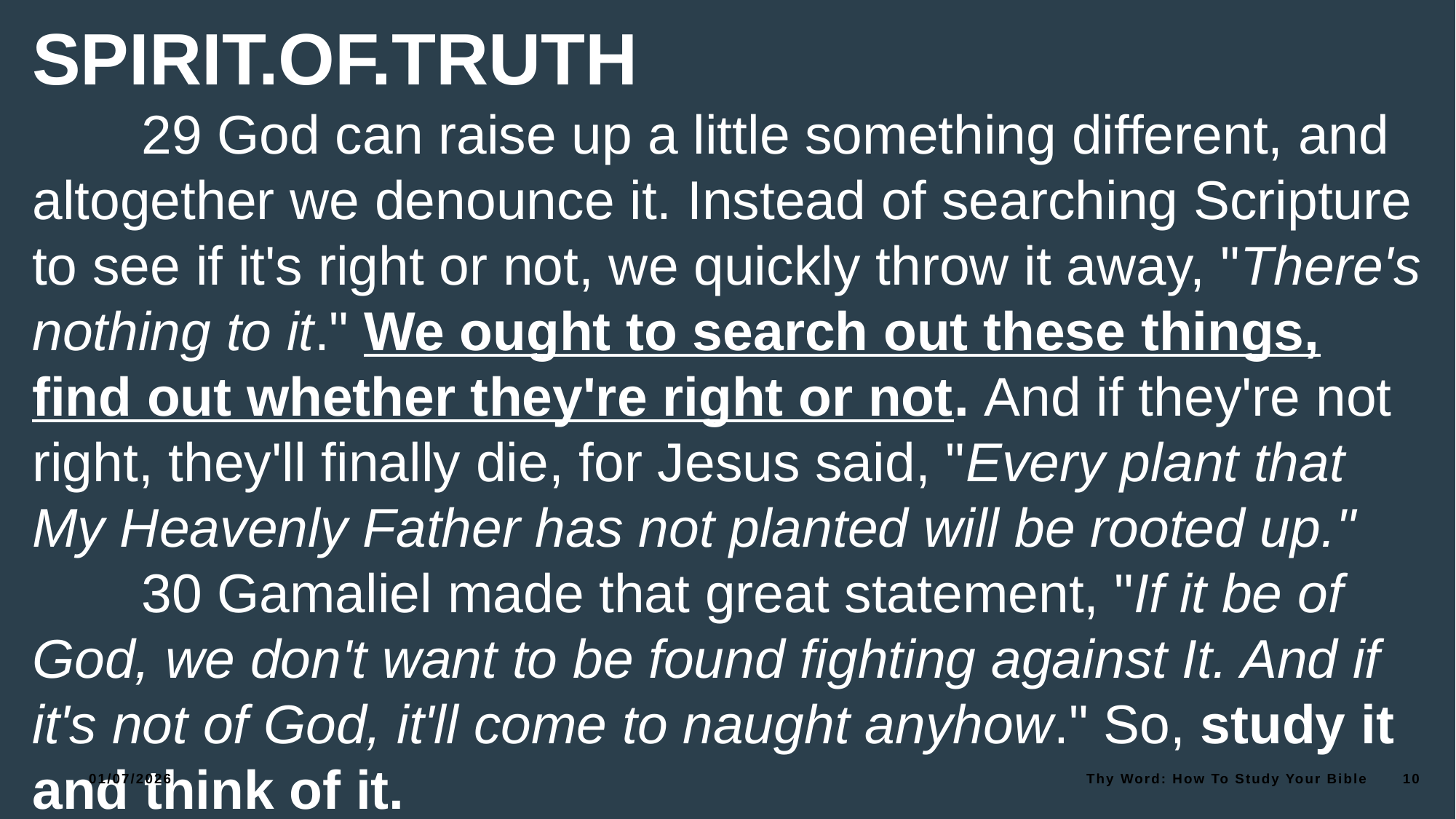

SPIRIT.OF.TRUTH
	29 God can raise up a little something different, and altogether we denounce it. Instead of searching Scripture to see if it's right or not, we quickly throw it away, "There's nothing to it." We ought to search out these things, find out whether they're right or not. And if they're not right, they'll finally die, for Jesus said, "Every plant that My Heavenly Father has not planted will be rooted up."
	30 Gamaliel made that great statement, "If it be of God, we don't want to be found fighting against It. And if it's not of God, it'll come to naught anyhow." So, study it and think of it.
63-0118
01/07/2026
Thy Word: How To Study Your Bible
10